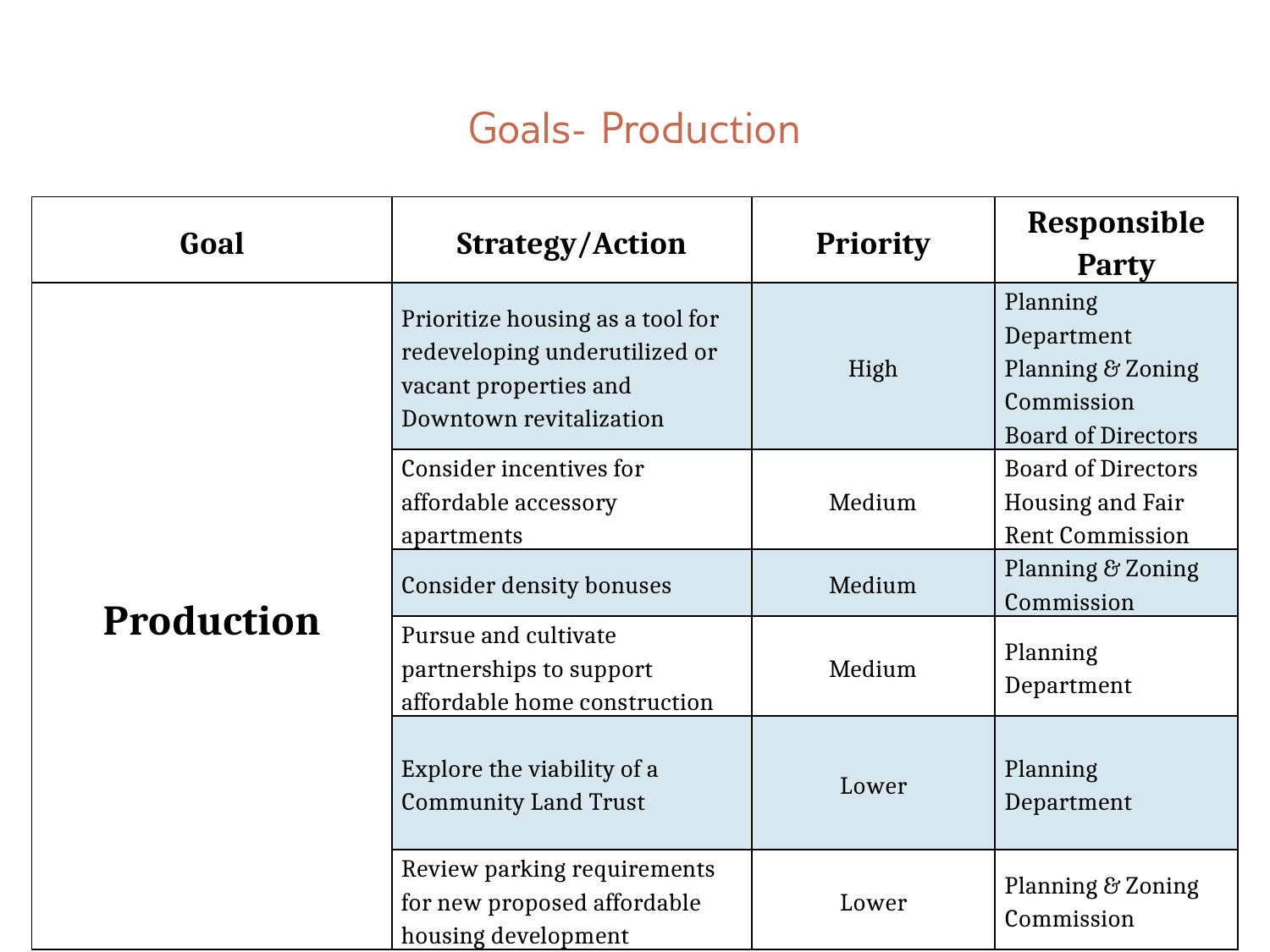

# Goals- Production
| Goal | Strategy/Action | Priority | Responsible Party |
| --- | --- | --- | --- |
| Production | Prioritize housing as a tool for redeveloping underutilized or vacant properties and Downtown revitalization | High | Planning Department Planning & Zoning Commission Board of Directors |
|  | Consider incentives for affordable accessory apartments | Medium | Board of Directors Housing and Fair Rent Commission |
|  | Consider density bonuses | Medium | Planning & Zoning Commission |
|  | Pursue and cultivate partnerships to support affordable home construction | Medium | Planning Department |
|  | Explore the viability of a Community Land Trust | Lower | Planning Department |
|  | Review parking requirements for new proposed affordable housing development | Lower | Planning & Zoning Commission |